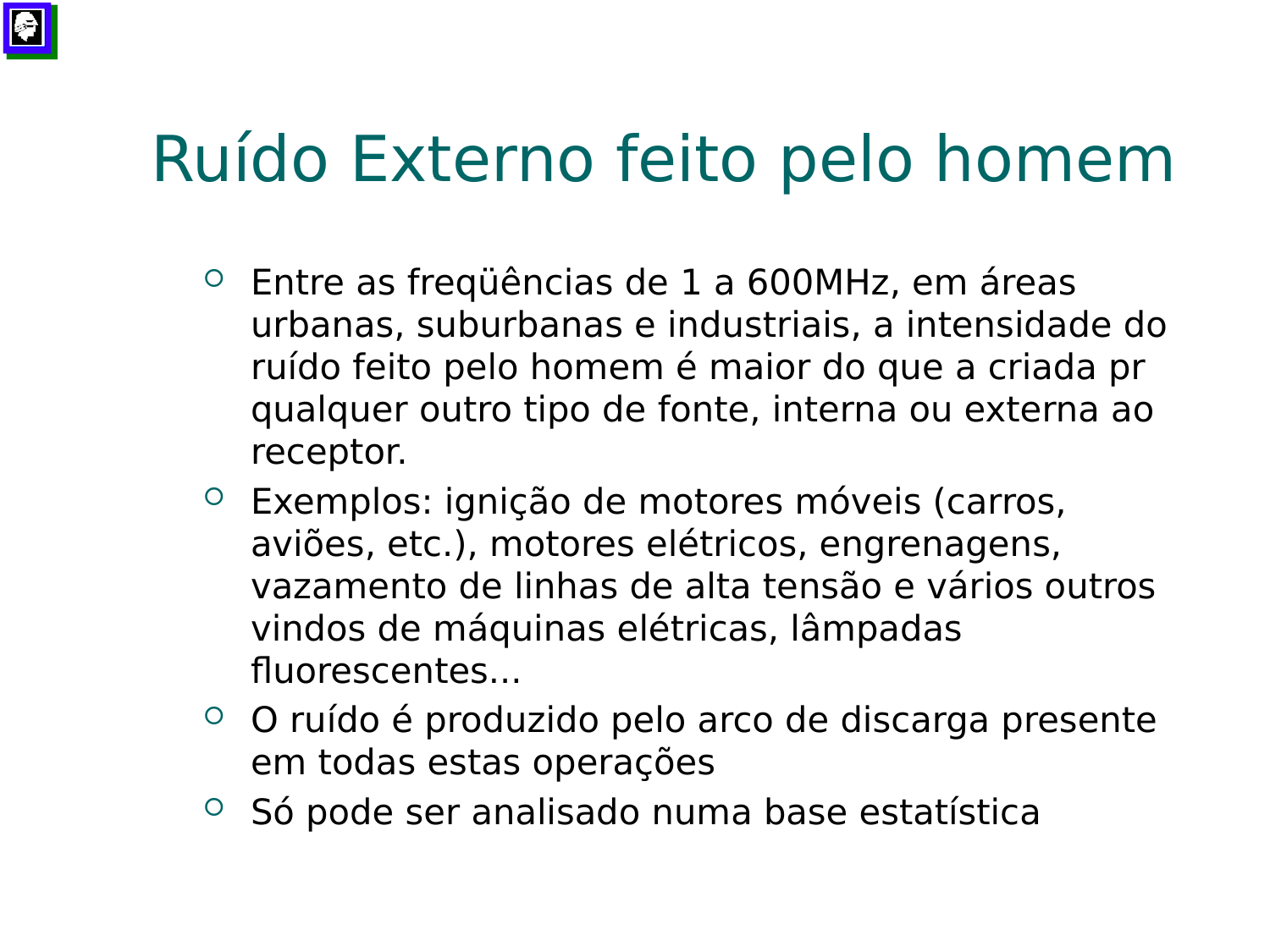

# Ruído Externo feito pelo homem
Entre as freqüências de 1 a 600MHz, em áreas urbanas, suburbanas e industriais, a intensidade do ruído feito pelo homem é maior do que a criada pr qualquer outro tipo de fonte, interna ou externa ao receptor.
Exemplos: ignição de motores móveis (carros, aviões, etc.), motores elétricos, engrenagens, vazamento de linhas de alta tensão e vários outros vindos de máquinas elétricas, lâmpadas fluorescentes...
O ruído é produzido pelo arco de discarga presente em todas estas operações
Só pode ser analisado numa base estatística